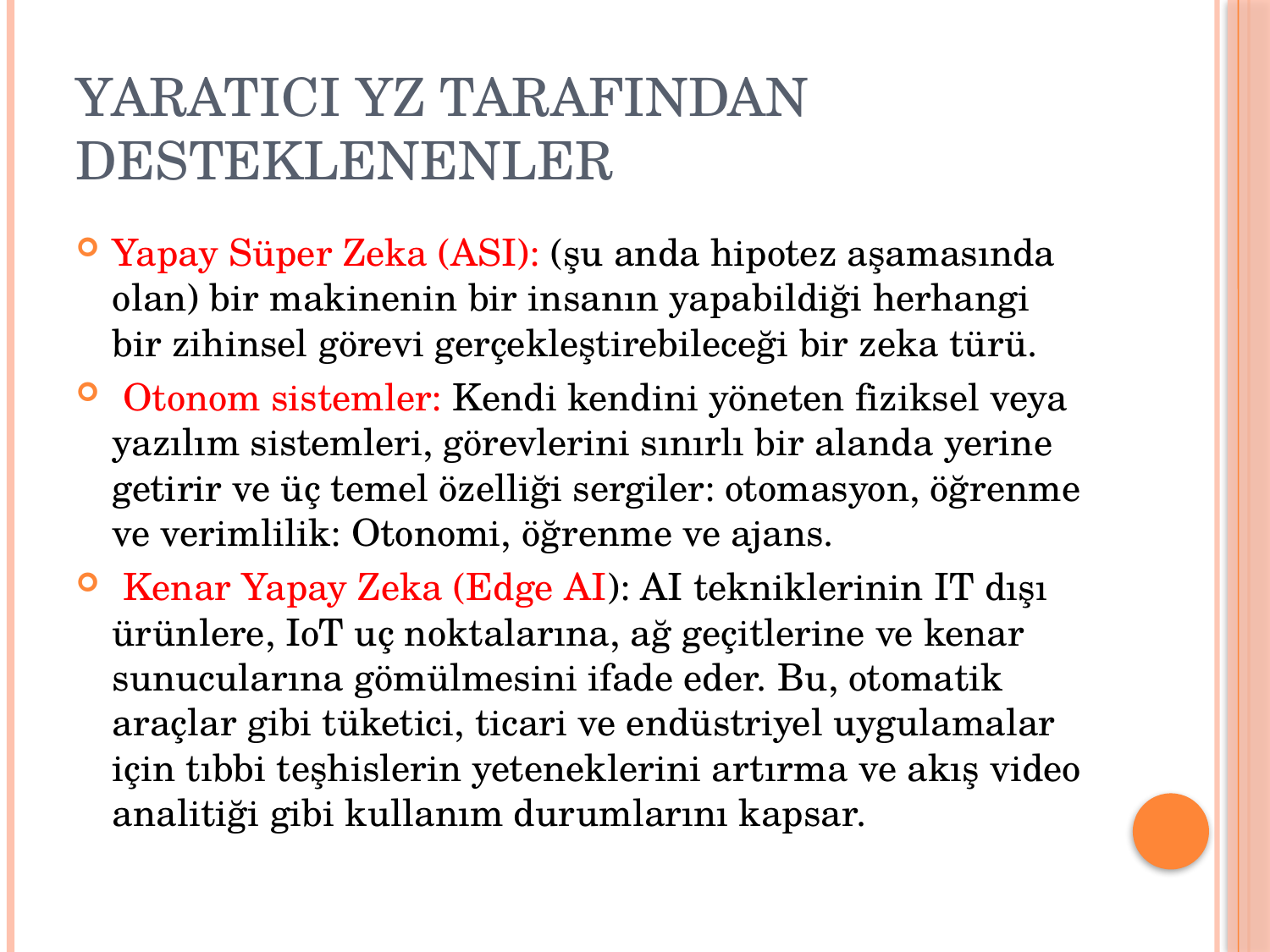

# YARATICI YZ TARAFINDAN DESTEKLENENLER
Yapay Süper Zeka (ASI): (şu anda hipotez aşamasında olan) bir makinenin bir insanın yapabildiği herhangi bir zihinsel görevi gerçekleştirebileceği bir zeka türü.
 Otonom sistemler: Kendi kendini yöneten fiziksel veya yazılım sistemleri, görevlerini sınırlı bir alanda yerine getirir ve üç temel özelliği sergiler: otomasyon, öğrenme ve verimlilik: Otonomi, öğrenme ve ajans.
 Kenar Yapay Zeka (Edge AI): AI tekniklerinin IT dışı ürünlere, IoT uç noktalarına, ağ geçitlerine ve kenar sunucularına gömülmesini ifade eder. Bu, otomatik araçlar gibi tüketici, ticari ve endüstriyel uygulamalar için tıbbi teşhislerin yeteneklerini artırma ve akış video analitiği gibi kullanım durumlarını kapsar.